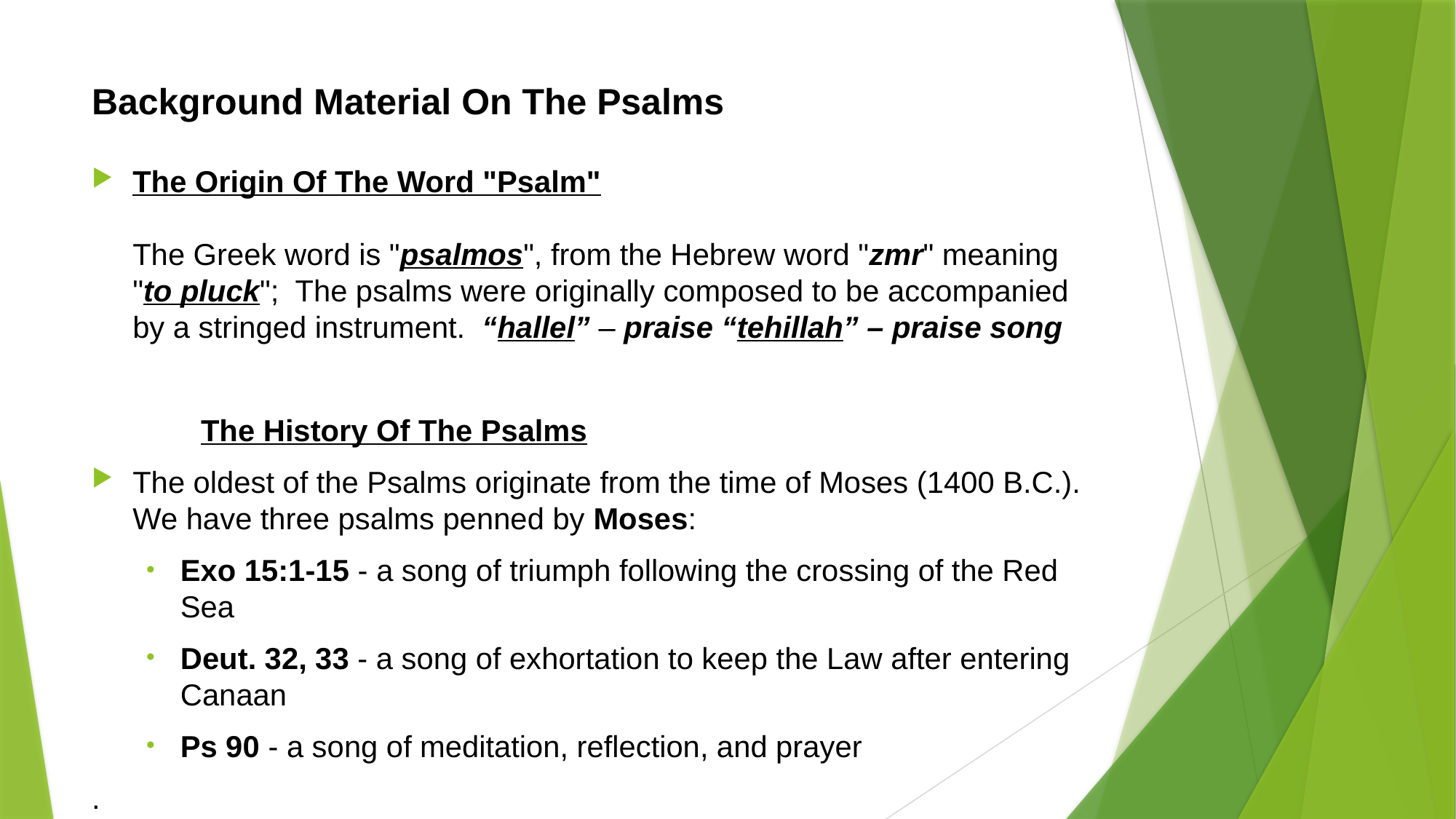

# Background Material On The Psalms
The Origin Of The Word "Psalm"
The Greek word is "psalmos", from the Hebrew word "zmr" meaning "to pluck";  The psalms were originally composed to be accompanied by a stringed instrument.  “hallel” – praise “tehillah” – praise song

	The History Of The Psalms
The oldest of the Psalms originate from the time of Moses (1400 B.C.). We have three psalms penned by Moses:
Exo 15:1-15 - a song of triumph following the crossing of the Red Sea
Deut. 32, 33 - a song of exhortation to keep the Law after entering Canaan
Ps 90 - a song of meditation, reflection, and prayer
.